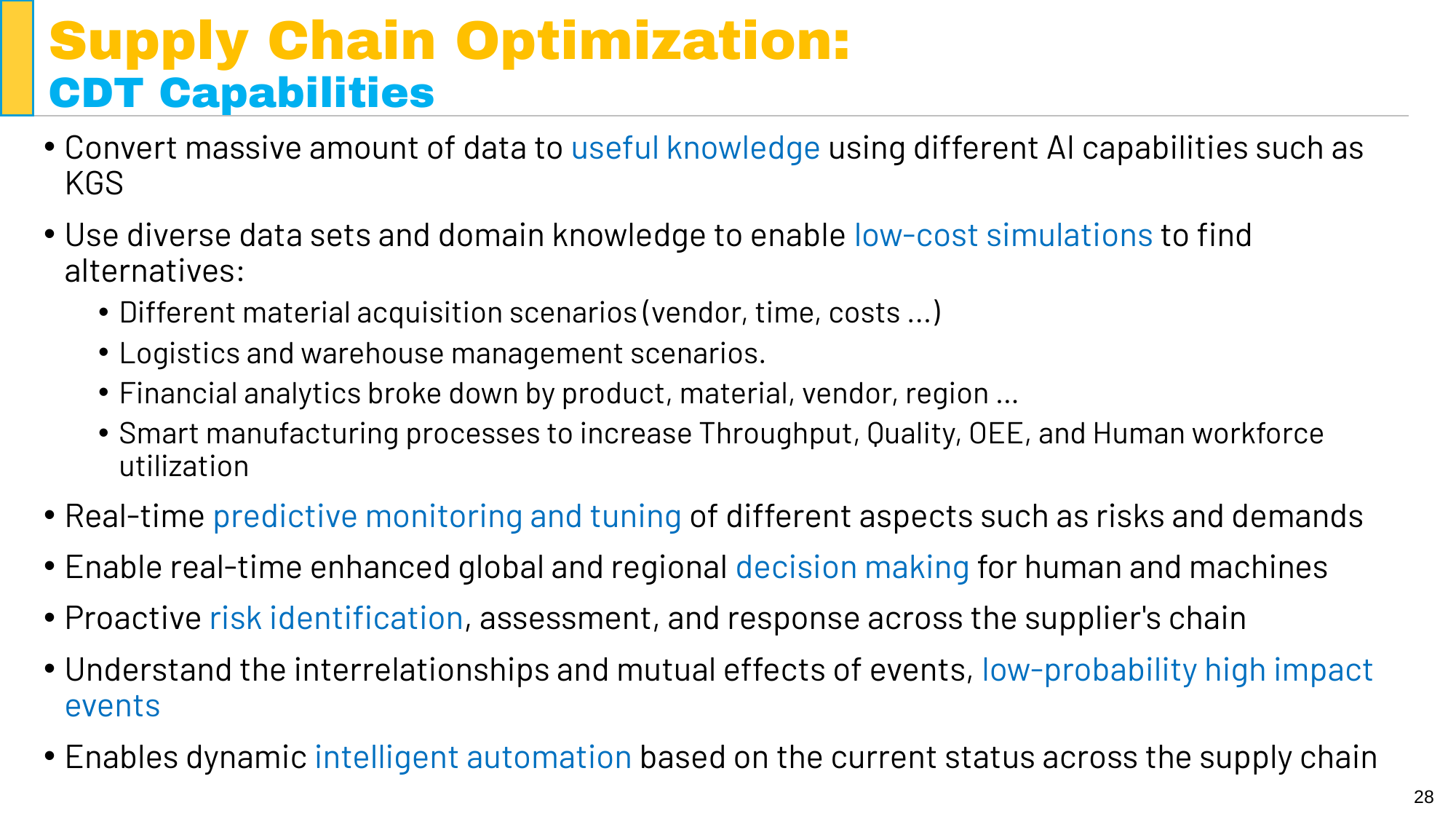

# Supply Chain Optimization: CDT Capabilities
Convert massive amount of data to useful knowledge using different AI capabilities such as KGS
Use diverse data sets and domain knowledge to enable low-cost simulations to find alternatives:
Different material acquisition scenarios (vendor, time, costs ...)
Logistics and warehouse management scenarios.
Financial analytics broke down by product, material, vendor, region …
Smart manufacturing processes to increase Throughput, Quality, OEE, and Human workforce utilization
Real-time predictive monitoring and tuning of different aspects such as risks and demands
Enable real-time enhanced global and regional decision making for human and machines
Proactive risk identification, assessment, and response across the supplier's chain
Understand the interrelationships and mutual effects of events, low-probability high impact events
Enables dynamic intelligent automation based on the current status across the supply chain
28